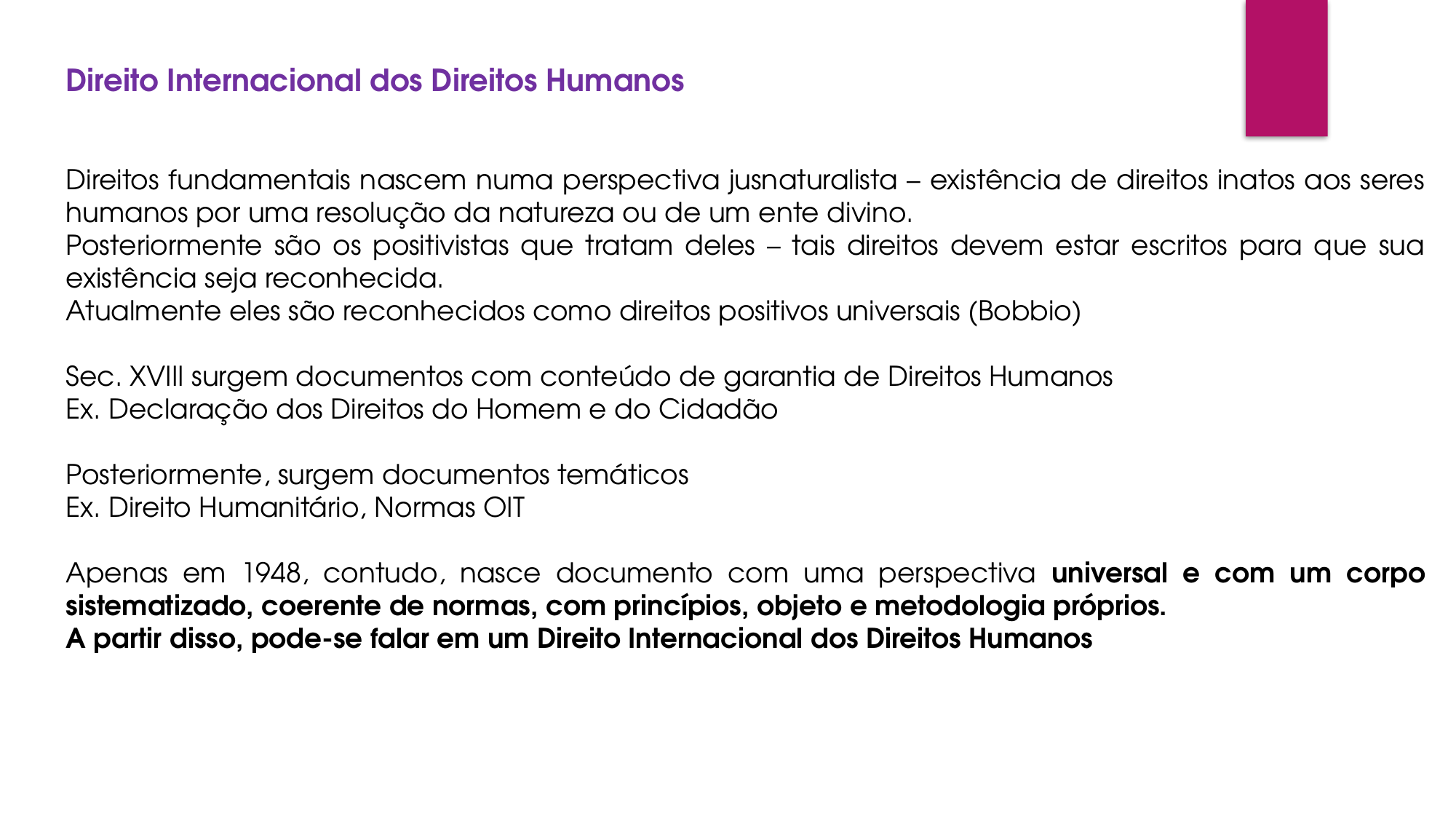

Direito Internacional dos Direitos Humanos

Direitos fundamentais nascem numa perspectiva jusnaturalista – existência de direitos inatos aos seres humanos por uma resolução da natureza ou de um ente divino.
Posteriormente são os positivistas que tratam deles – tais direitos devem estar escritos para que sua existência seja reconhecida.
Atualmente eles são reconhecidos como direitos positivos universais (Bobbio)

Sec. XVIII surgem documentos com conteúdo de garantia de Direitos Humanos
Ex. Declaração dos Direitos do Homem e do Cidadão

Posteriormente, surgem documentos temáticos
Ex. Direito Humanitário, Normas OIT

Apenas em 1948, contudo, nasce documento com uma perspectiva universal e com um corpo sistematizado, coerente de normas, com princípios, objeto e metodologia próprios.
A partir disso, pode-se falar em um Direito Internacional dos Direitos Humanos